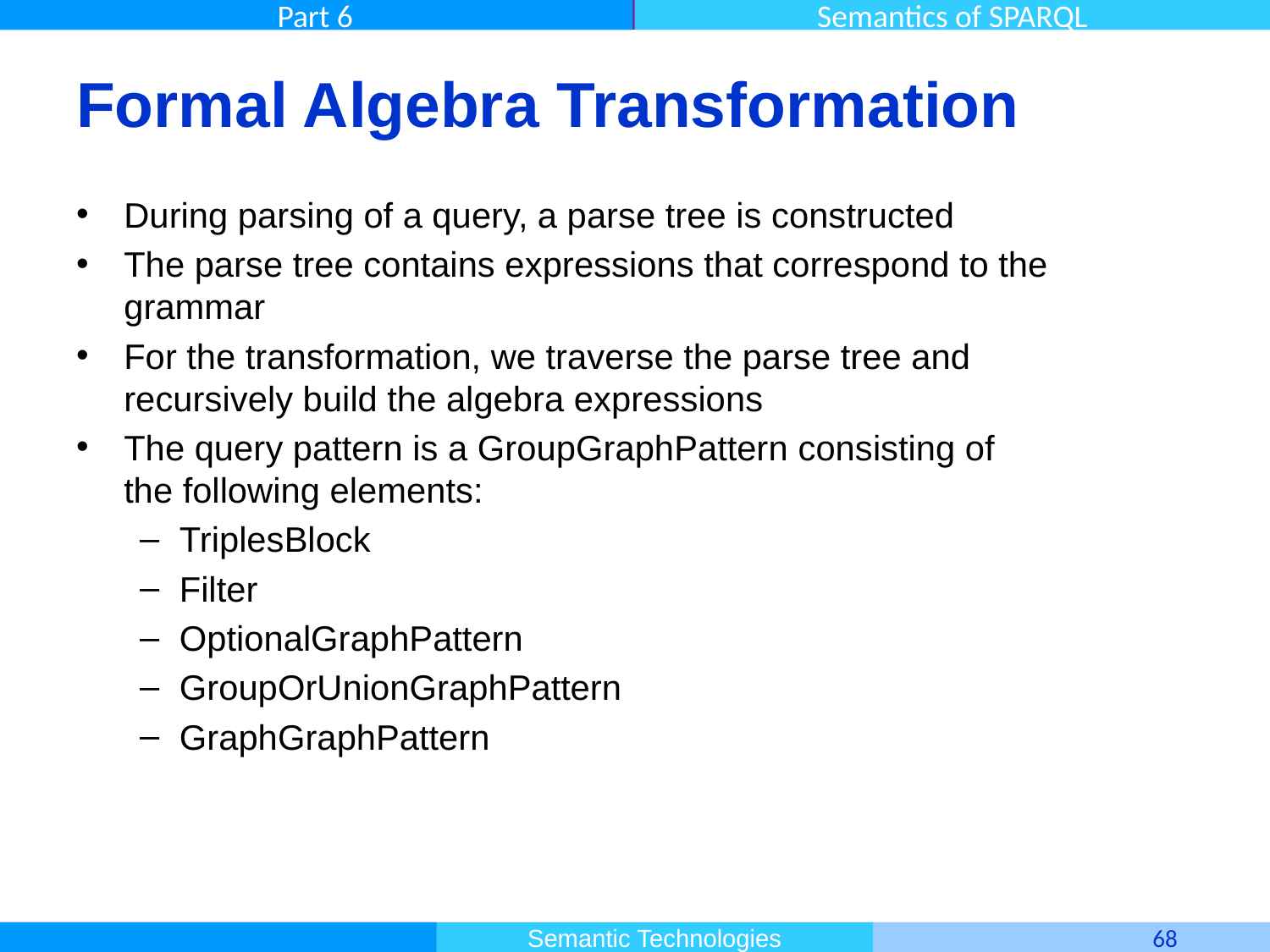

# Formal Algebra Transformation
During parsing of a query, a parse tree is constructed
The parse tree contains expressions that correspond to the grammar
For the transformation, we traverse the parse tree and
recursively build the algebra expressions
The query pattern is a GroupGraphPattern consisting of
the following elements:
TriplesBlock
Filter
OptionalGraphPattern
GroupOrUnionGraphPattern
GraphGraphPattern